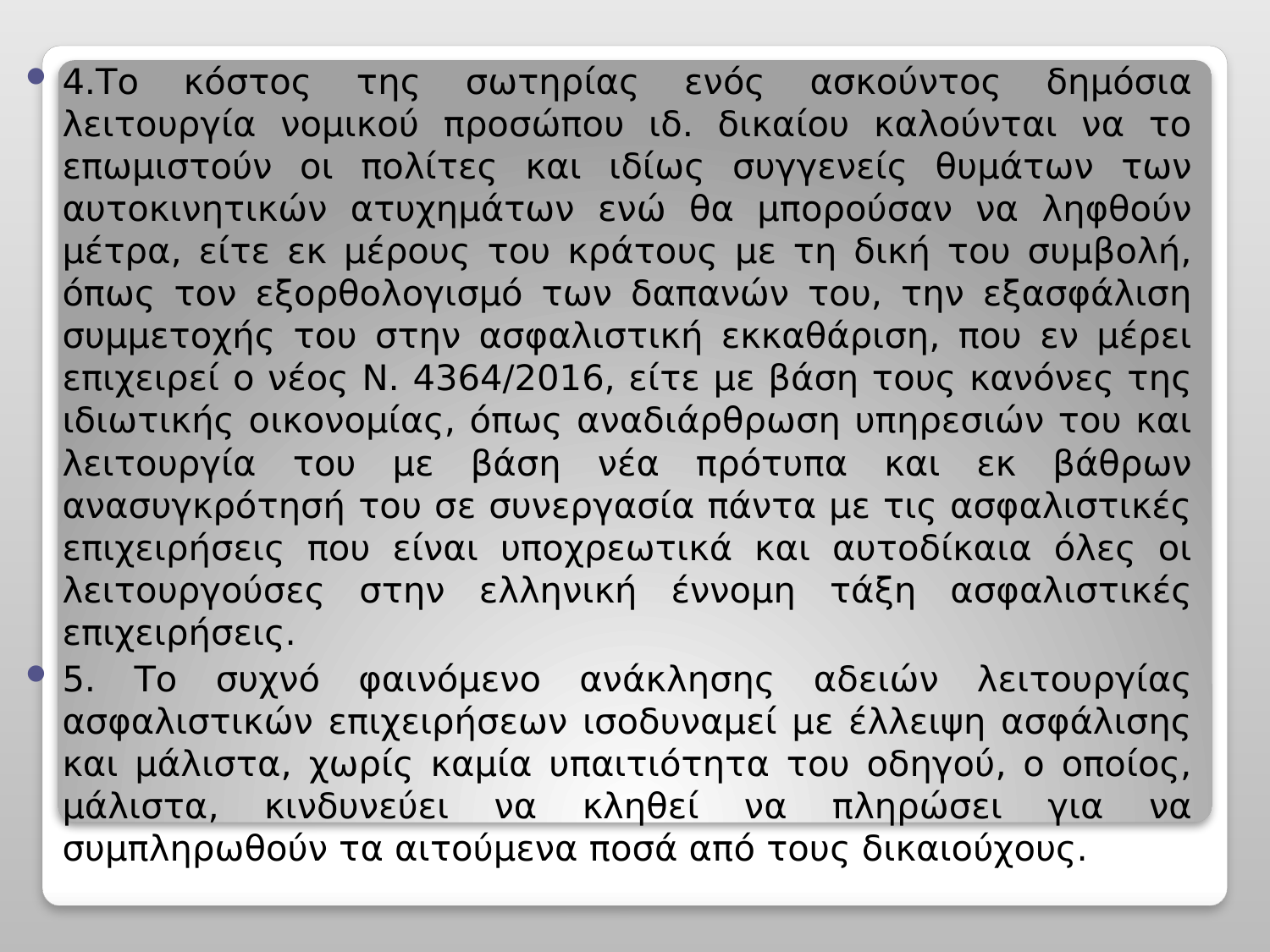

4.Το κόστος της σωτηρίας ενός ασκούντος δημόσια λειτουργία νομικού προσώπου ιδ. δικαίου καλούνται να το επωμιστούν οι πολίτες και ιδίως συγγενείς θυμάτων των αυτοκινητικών ατυχημάτων ενώ θα μπορούσαν να ληφθούν μέτρα, είτε εκ μέρους του κράτους με τη δική του συμβολή, όπως τον εξορθολογισμό των δαπανών του, την εξασφάλιση συμμετοχής του στην ασφαλιστική εκκαθάριση, που εν μέρει επιχειρεί ο νέος Ν. 4364/2016, είτε με βάση τους κανόνες της ιδιωτικής οικονομίας, όπως αναδιάρθρωση υπηρεσιών του και λειτουργία του με βάση νέα πρότυπα και εκ βάθρων ανασυγκρότησή του σε συνεργασία πάντα με τις ασφαλιστικές επιχειρήσεις που είναι υποχρεωτικά και αυτοδίκαια όλες οι λειτουργούσες στην ελληνική έννομη τάξη ασφαλιστικές επιχειρήσεις.
5. Το συχνό φαινόμενο ανάκλησης αδειών λειτουργίας ασφαλιστικών επιχειρήσεων ισοδυναμεί με έλλειψη ασφάλισης και μάλιστα, χωρίς καμία υπαιτιότητα του οδηγού, ο οποίος, μάλιστα, κινδυνεύει να κληθεί να πληρώσει για να συμπληρωθούν τα αιτούμενα ποσά από τους δικαιούχους.